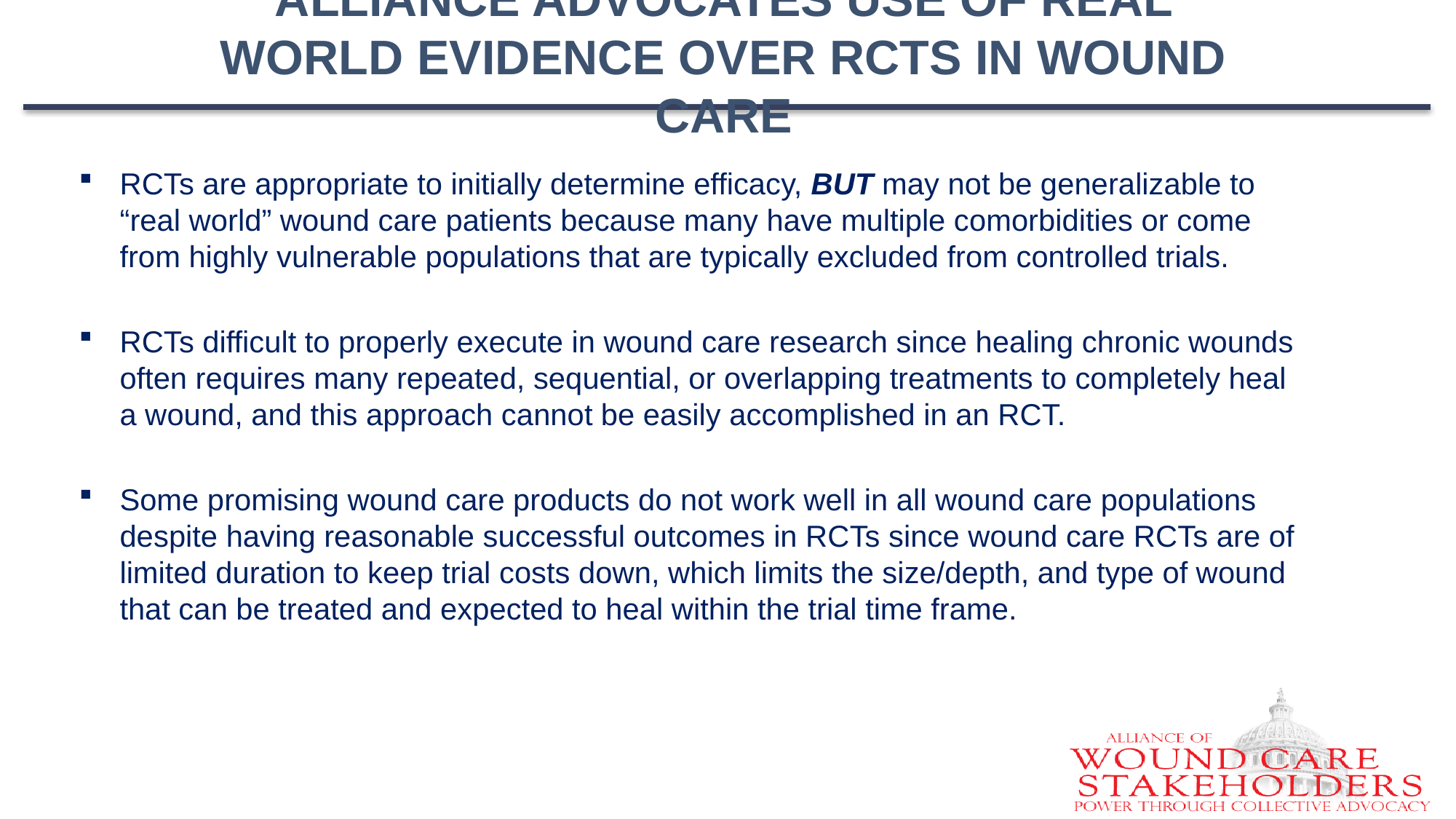

# Alliance Advocates Use Of Real World Evidence Over RCTs in Wound Care
RCTs are appropriate to initially determine efficacy, BUT may not be generalizable to “real world” wound care patients because many have multiple comorbidities or come from highly vulnerable populations that are typically excluded from controlled trials.

RCTs difficult to properly execute in wound care research since healing chronic wounds often requires many repeated, sequential, or overlapping treatments to completely heal a wound, and this approach cannot be easily accomplished in an RCT.

Some promising wound care products do not work well in all wound care populations despite having reasonable successful outcomes in RCTs since wound care RCTs are of limited duration to keep trial costs down, which limits the size/depth, and type of wound that can be treated and expected to heal within the trial time frame.